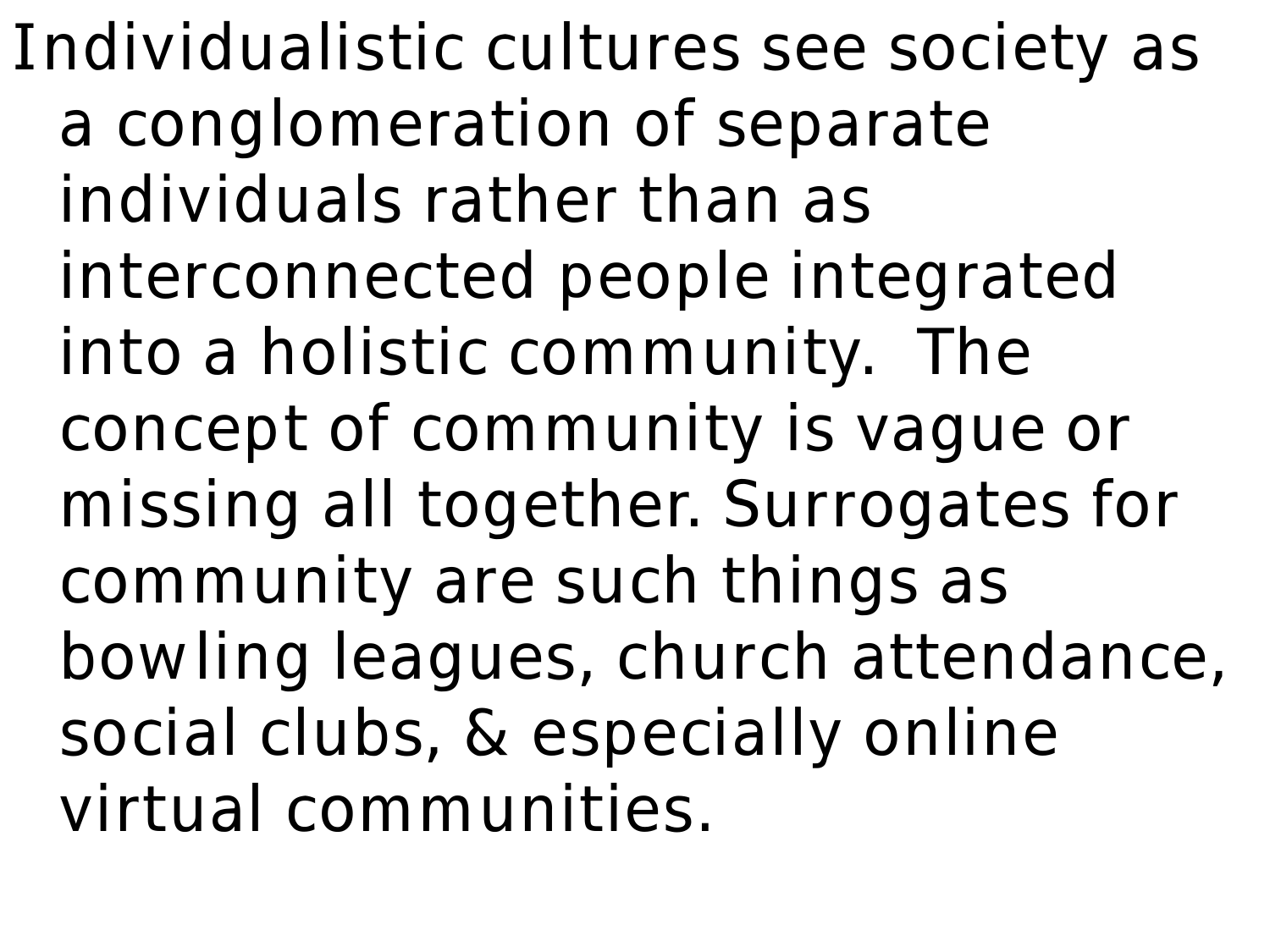

Individualistic cultures see society as a conglomeration of separate individuals rather than as interconnected people integrated into a holistic community.  The concept of community is vague or missing all together. Surrogates for community are such things as bowling leagues, church attendance, social clubs, & especially online virtual communities.